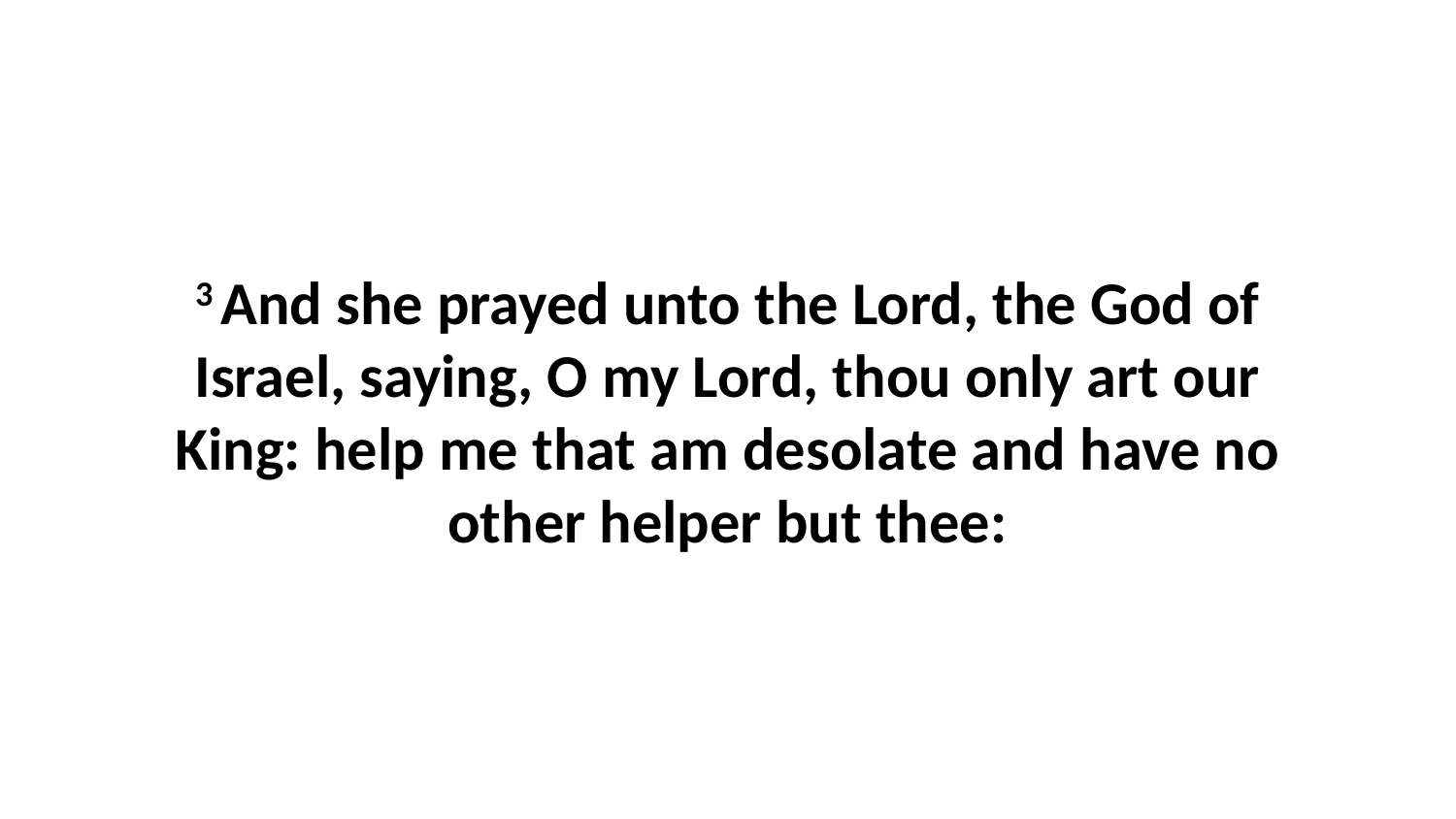

3 And she prayed unto the Lord, the God of Israel, saying, O my Lord, thou only art our King: help me that am desolate and have no other helper but thee: